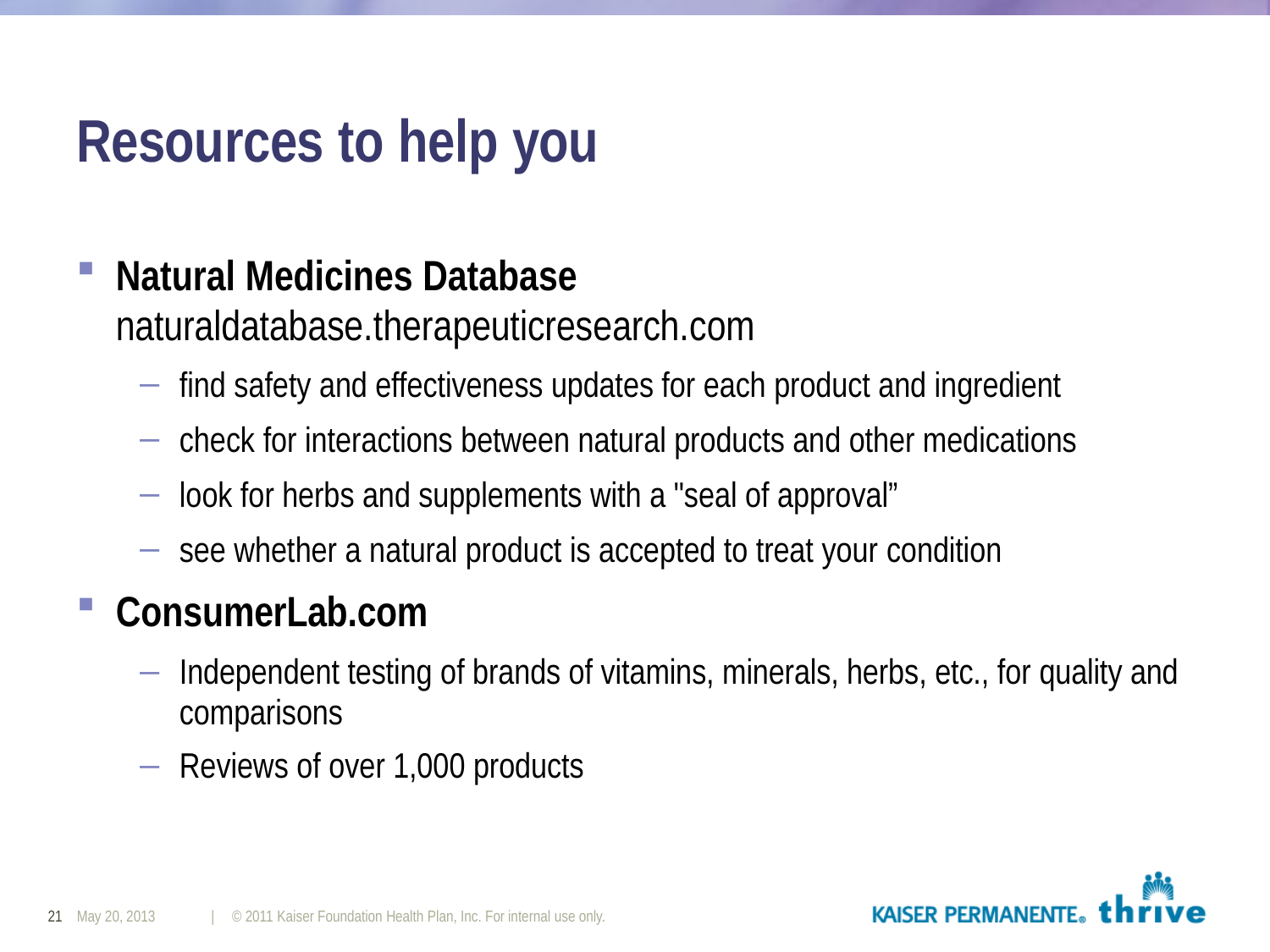

# Resources to help you
Natural Medicines Database
naturaldatabase.therapeuticresearch.com
find safety and effectiveness updates for each product and ingredient
check for interactions between natural products and other medications
look for herbs and supplements with a "seal of approval”
see whether a natural product is accepted to treat your condition
ConsumerLab.com
Independent testing of brands of vitamins, minerals, herbs, etc., for quality and comparisons
Reviews of over 1,000 products
21    May 20, 2013
|     © 2011 Kaiser Foundation Health Plan, Inc. For internal use only.